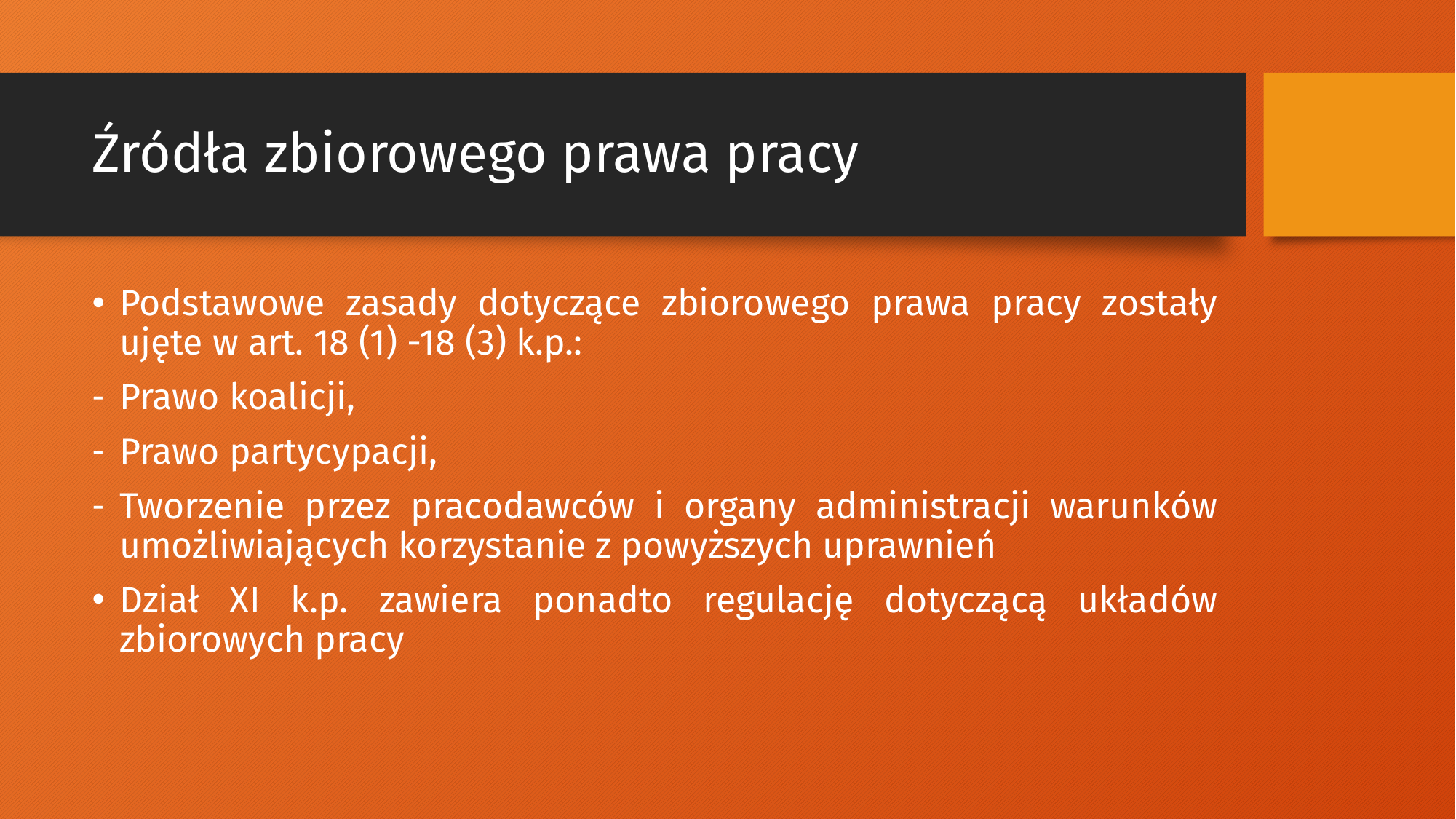

# Źródła zbiorowego prawa pracy
Podstawowe zasady dotyczące zbiorowego prawa pracy zostały ujęte w art. 18 (1) -18 (3) k.p.:
Prawo koalicji,
Prawo partycypacji,
Tworzenie przez pracodawców i organy administracji warunków umożliwiających korzystanie z powyższych uprawnień
Dział XI k.p. zawiera ponadto regulację dotyczącą układów zbiorowych pracy